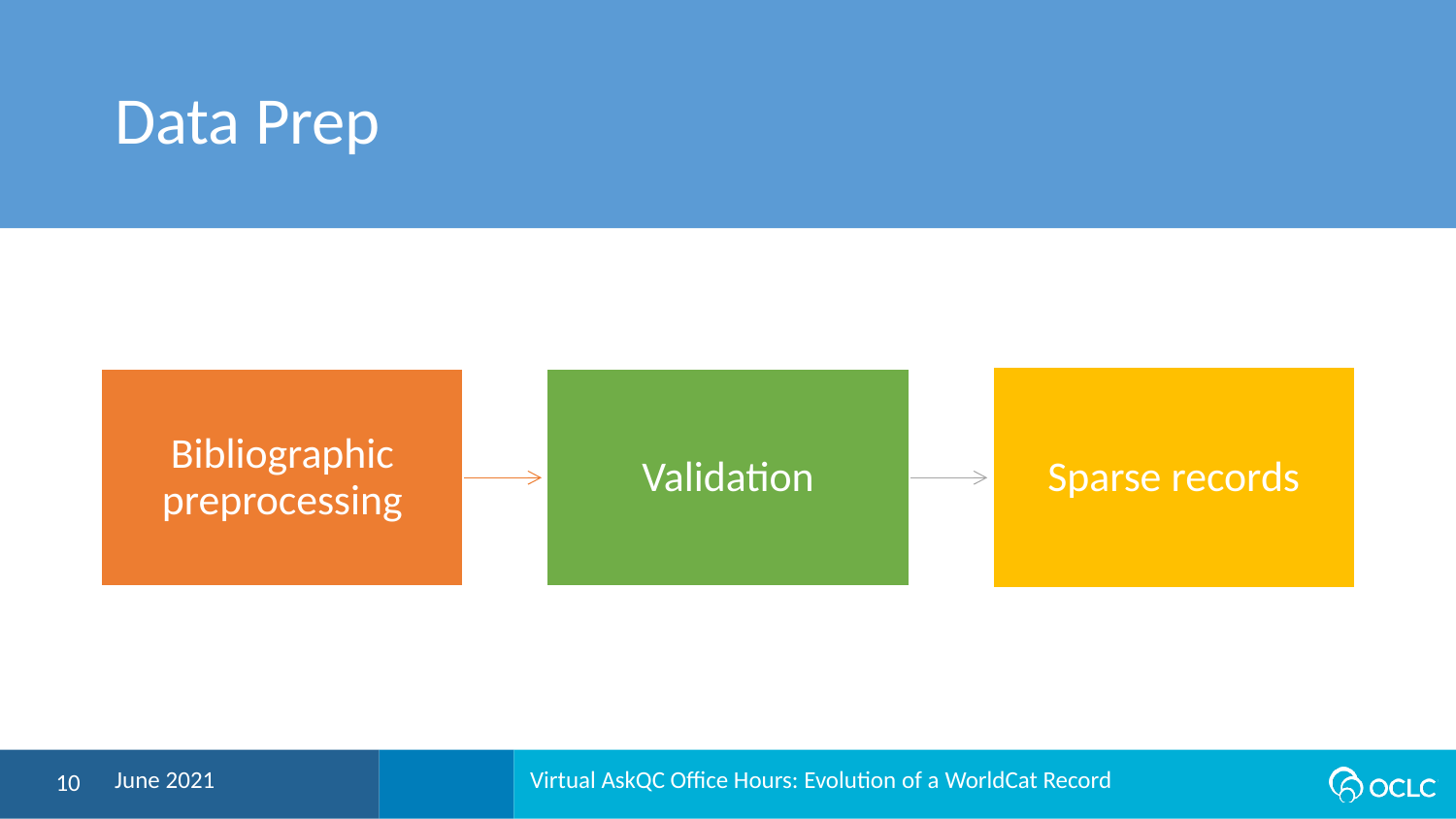

# Data Prep

Bibliographic preprocessing

Validation
Sparse records
June 2021
Virtual AskQC Office Hours: Evolution of a WorldCat Record
10